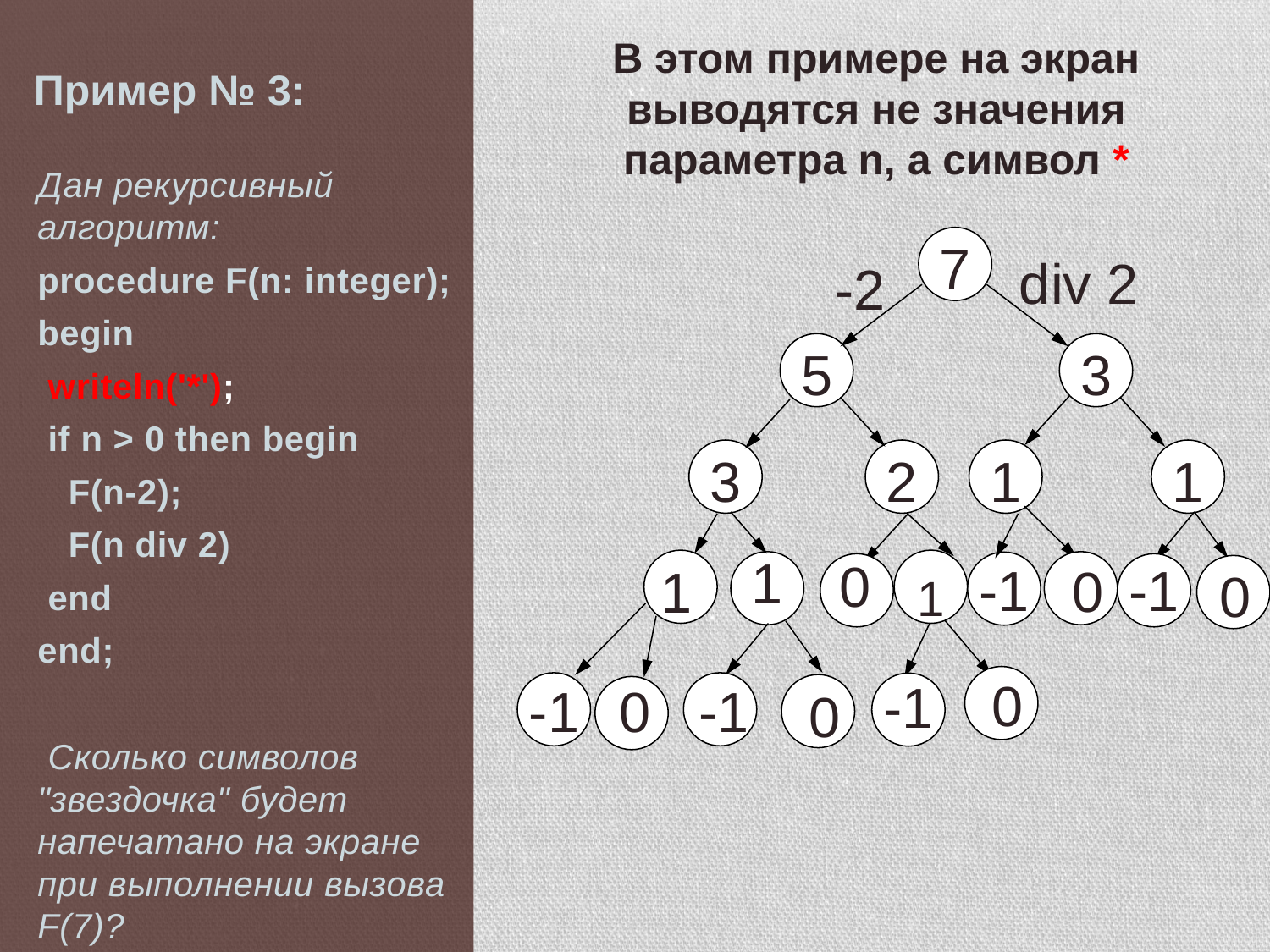

7

5

3

3

2

1

1

1

1

В этом примере на экран выводятся не значения параметра n, а символ *
# Пример № 3:
Дан рекурсивный алгоритм:
procedure F(n: integer);
begin
 writeln('*');
 if n > 0 then begin
   F(n-2);
   F(n div 2)
 end
end;

 Сколько символов "звездочка" будет напечатано на экране при выполнении вызова F(7)?
div 2
-2

1
0

-1
-1

0
0

0
-1

-1
0
-1

0